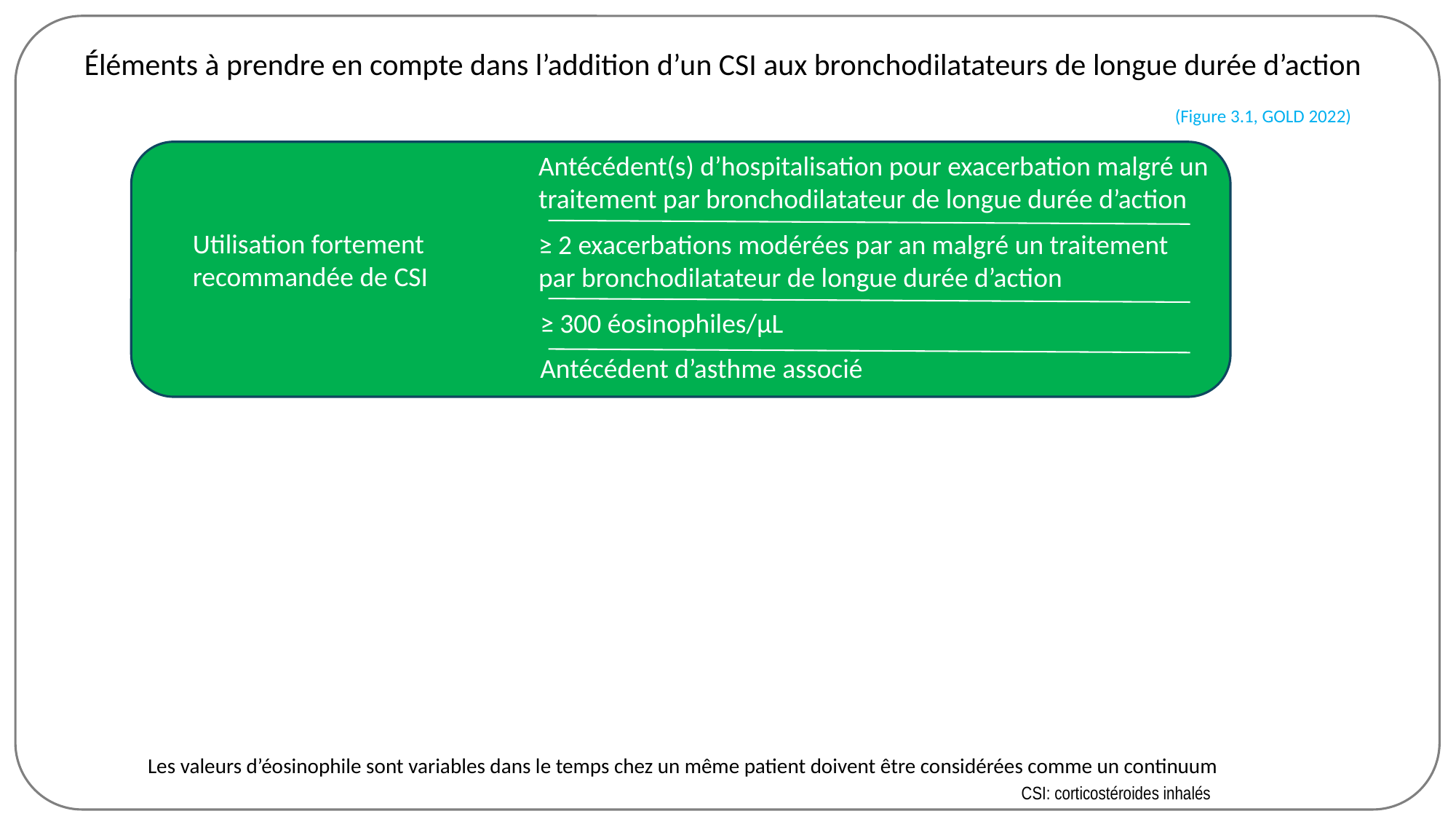

Éléments à prendre en compte dans l’addition d’un CSI aux bronchodilatateurs de longue durée d’action
(Figure 3.1, GOLD 2022)

Antécédent(s) d’hospitalisation pour exacerbation malgré un traitement par bronchodilatateur de longue durée d’action
Utilisation fortement recommandée de CSI
≥ 2 exacerbations modérées par an malgré un traitement par bronchodilatateur de longue durée d’action
≥ 300 éosinophiles/µL
Antécédent d’asthme associé
Les valeurs d’éosinophile sont variables dans le temps chez un même patient doivent être considérées comme un continuum
CSI: corticostéroides inhalés